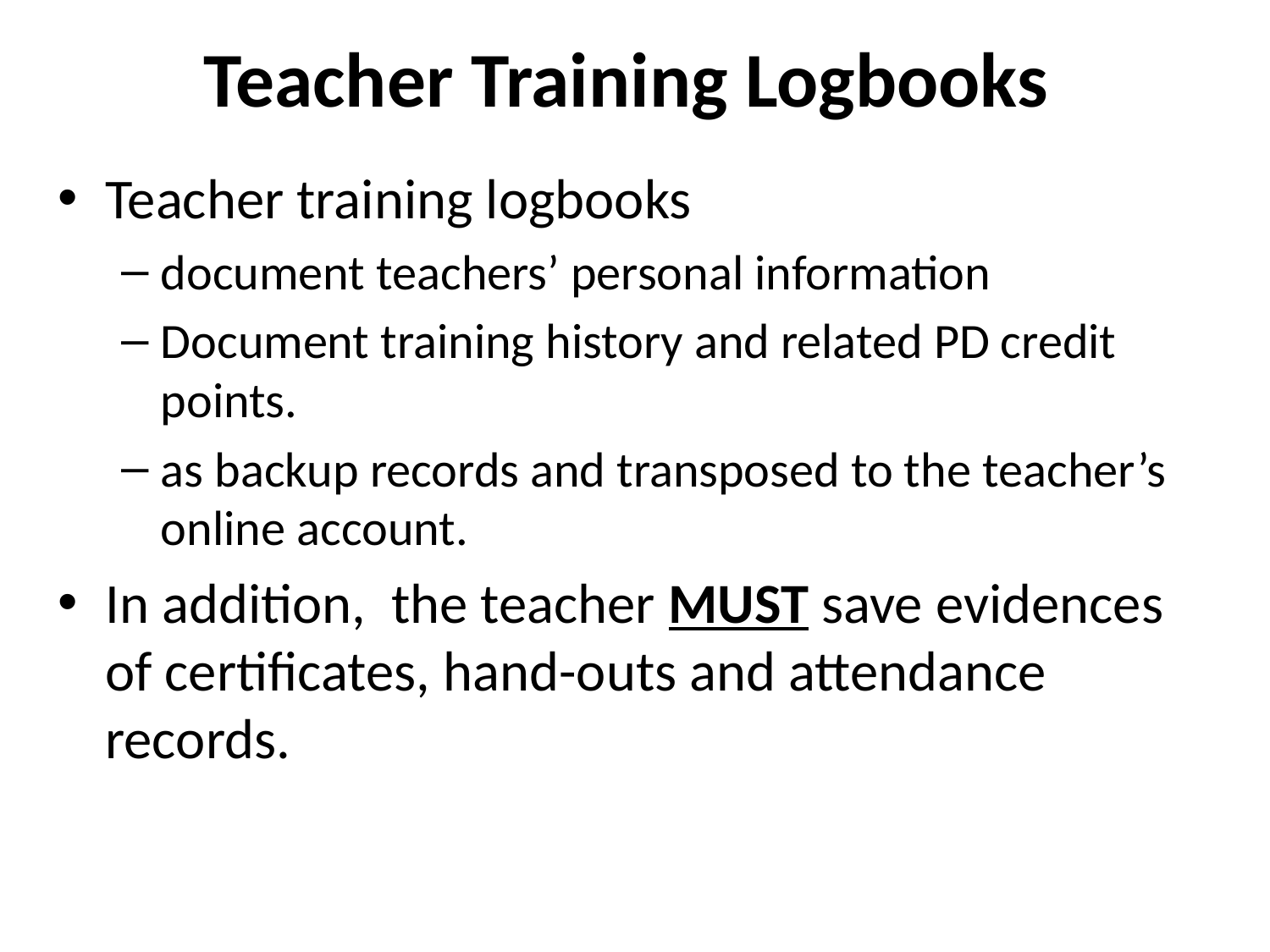

# Teacher Training Logbooks
Teacher training logbooks
document teachers’ personal information
Document training history and related PD credit points.
as backup records and transposed to the teacher’s online account.
In addition,  the teacher MUST save evidences of certificates, hand-outs and attendance records.